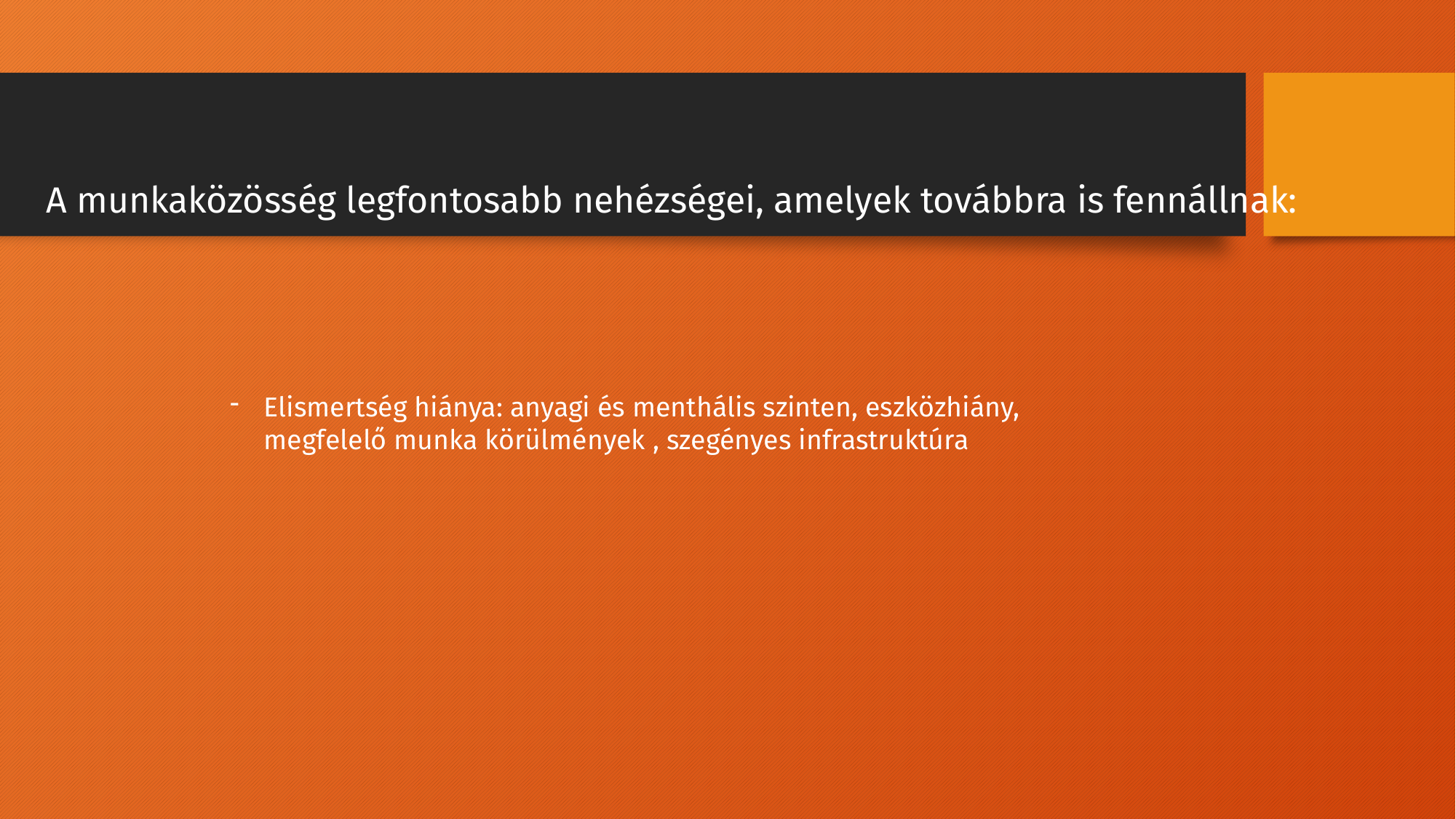

A munkaközösség legfontosabb nehézségei, amelyek továbbra is fennállnak:

Elismertség hiánya: anyagi és menthális szinten, eszközhiány, megfelelő munka körülmények , szegényes infrastruktúra